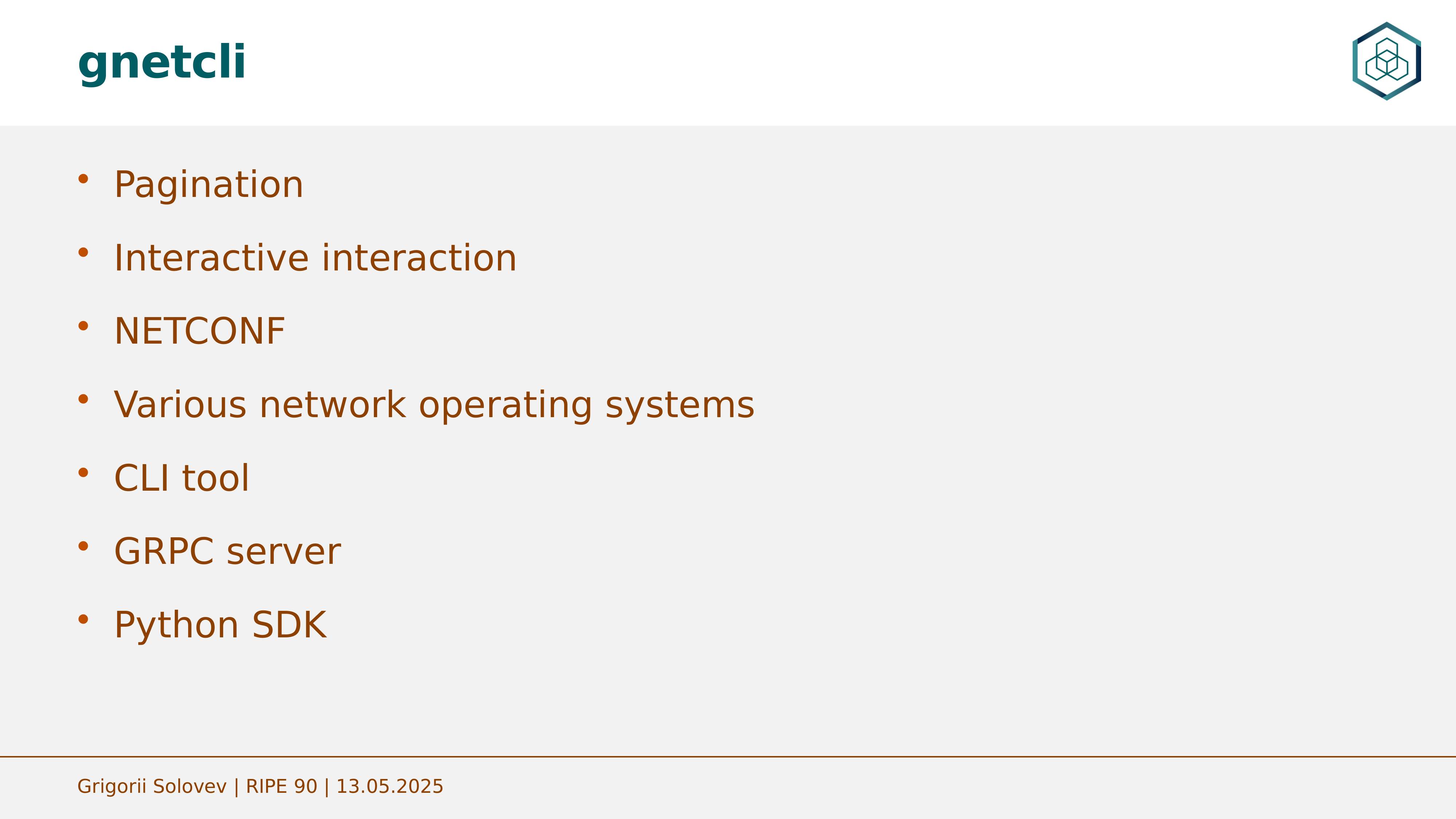

gnetcli
Pagination
Interactive interaction
NETCONF
Various network operating systems
CLI tool
GRPC server
Python SDK

Grigorii Solovev | RIPE 90 | 13.05.2025